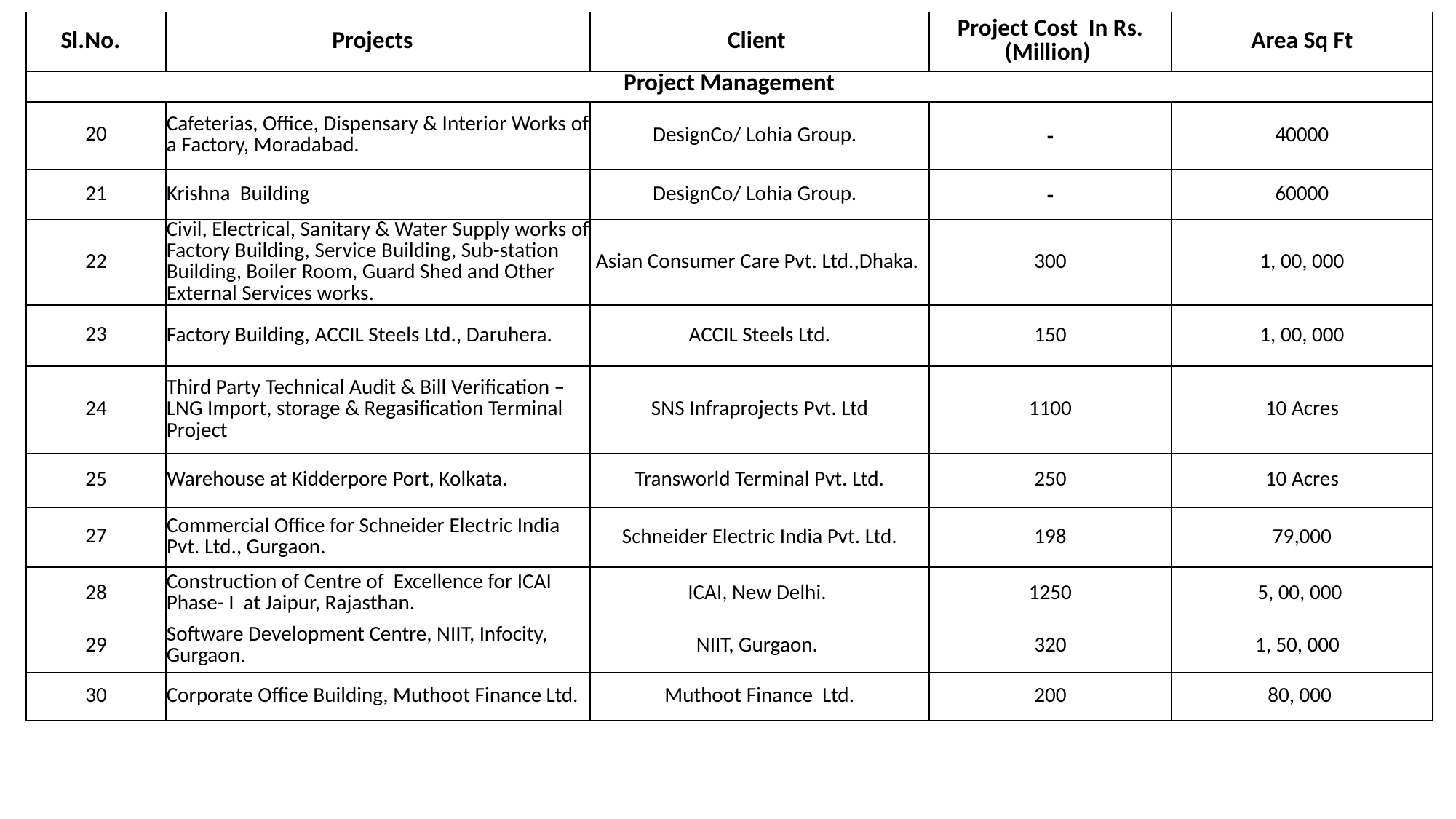

| Sl.No. | Projects | Client | Project Cost In Rs. (Million) | Area Sq Ft |
| --- | --- | --- | --- | --- |
| Project Management |  |  |  |  |
| 20 | Cafeterias, Office, Dispensary & Interior Works of a Factory, Moradabad. | DesignCo/ Lohia Group. | - | 40000 |
| 21 | Krishna Building | DesignCo/ Lohia Group. | - | 60000 |
| 22 | Civil, Electrical, Sanitary & Water Supply works of Factory Building, Service Building, Sub-station Building, Boiler Room, Guard Shed and Other External Services works. | Asian Consumer Care Pvt. Ltd.,Dhaka. | 300 | 1, 00, 000 |
| 23 | Factory Building, ACCIL Steels Ltd., Daruhera. | ACCIL Steels Ltd. | 150 | 1, 00, 000 |
| 24 | Third Party Technical Audit & Bill Verification – LNG Import, storage & Regasification Terminal Project | SNS Infraprojects Pvt. Ltd | 1100 | 10 Acres |
| 25 | Warehouse at Kidderpore Port, Kolkata. | Transworld Terminal Pvt. Ltd. | 250 | 10 Acres |
| 27 | Commercial Office for Schneider Electric India Pvt. Ltd., Gurgaon. | Schneider Electric India Pvt. Ltd. | 198 | 79,000 |
| 28 | Construction of Centre of Excellence for ICAI Phase- I at Jaipur, Rajasthan. | ICAI, New Delhi. | 1250 | 5, 00, 000 |
| 29 | Software Development Centre, NIIT, Infocity, Gurgaon. | NIIT, Gurgaon. | 320 | 1, 50, 000 |
| 30 | Corporate Office Building, Muthoot Finance Ltd. | Muthoot Finance Ltd. | 200 | 80, 000 |